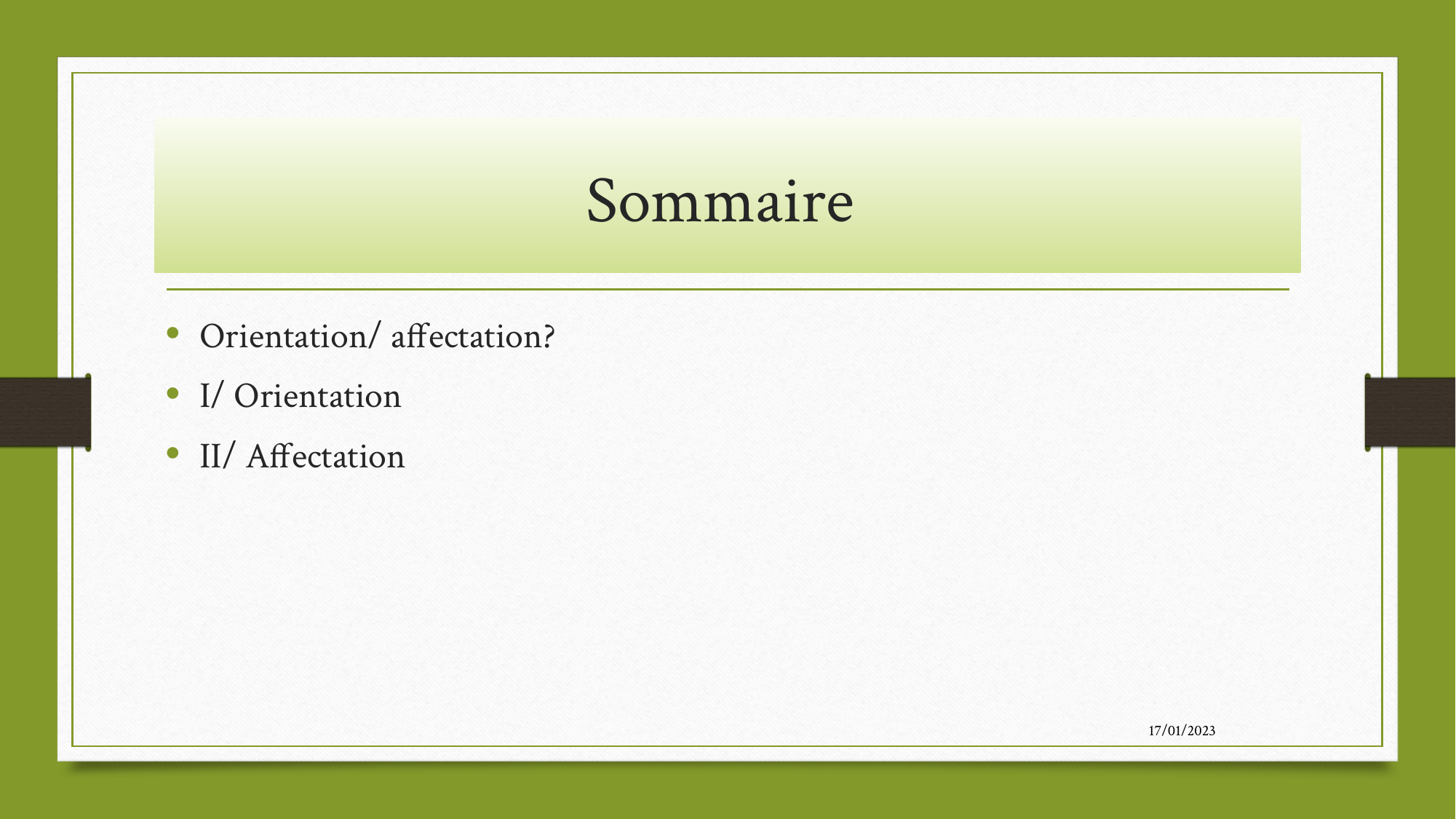

# Sommaire
Orientation/ affectation?
I/ Orientation
II/ Affectation

17/01/2023